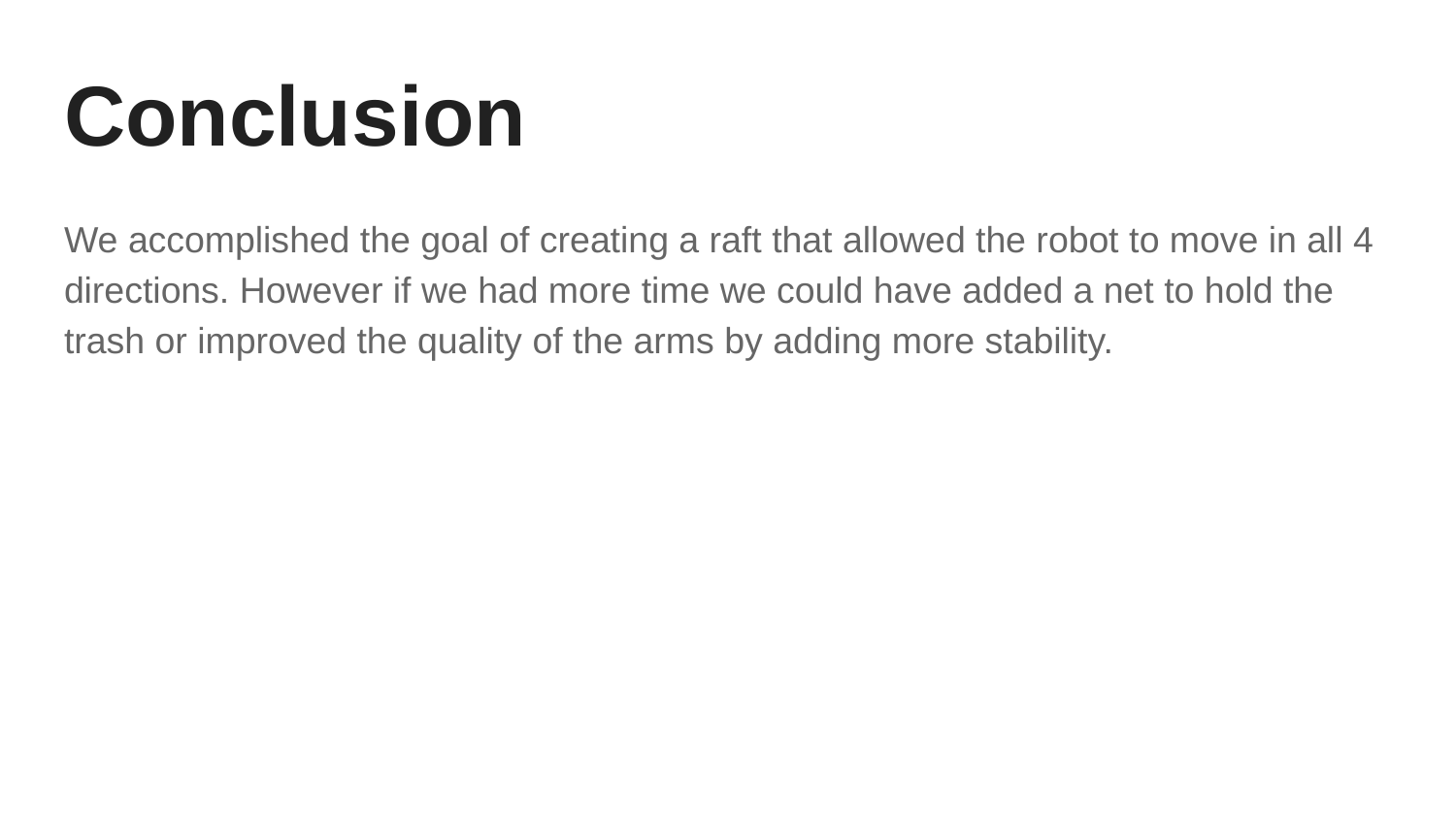

# Conclusion
We accomplished the goal of creating a raft that allowed the robot to move in all 4 directions. However if we had more time we could have added a net to hold the trash or improved the quality of the arms by adding more stability.